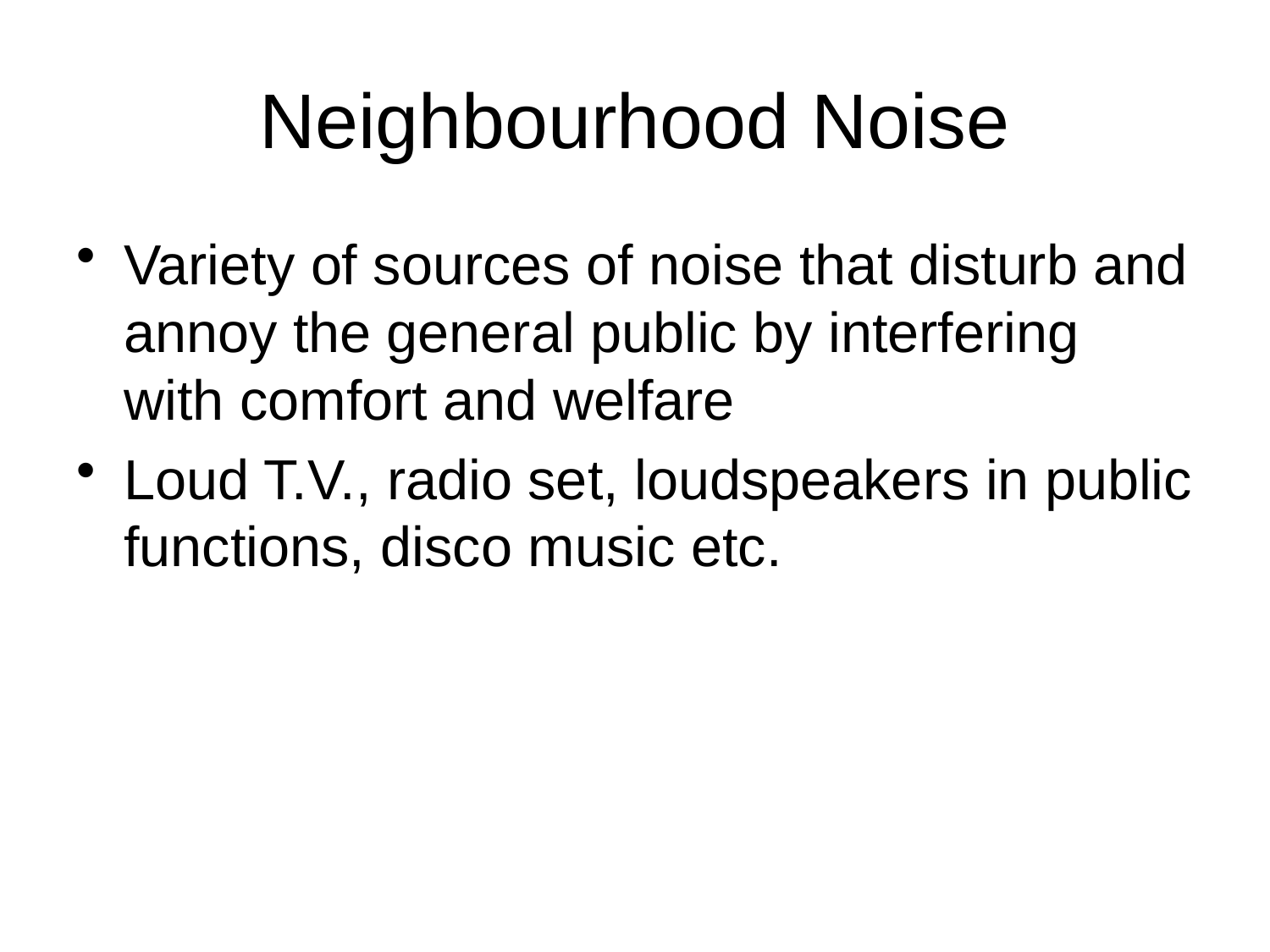

# Neighbourhood Noise
Variety of sources of noise that disturb and annoy the general public by interfering with comfort and welfare
Loud T.V., radio set, loudspeakers in public functions, disco music etc.